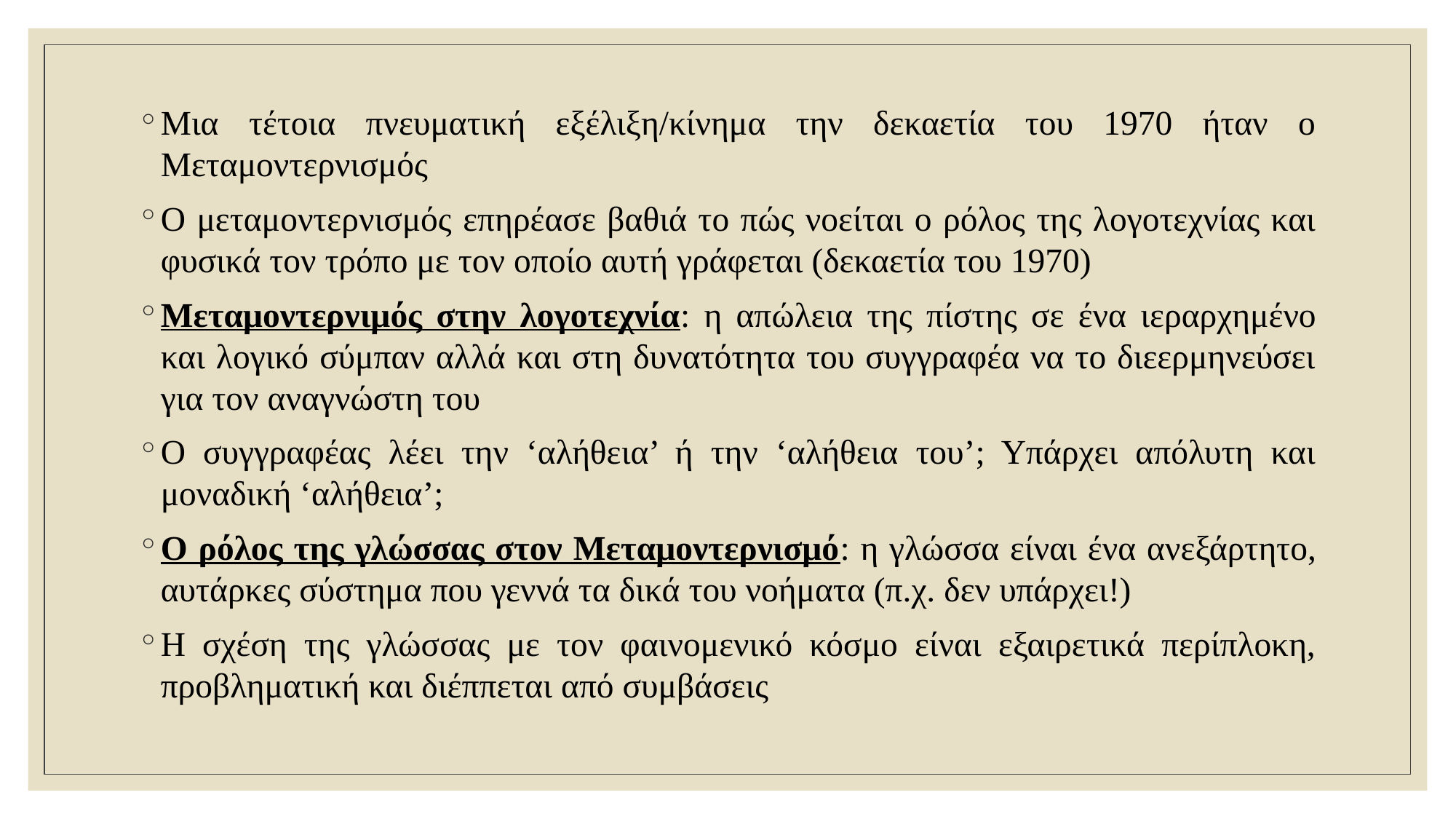

Μια τέτοια πνευματική εξέλιξη/κίνημα την δεκαετία του 1970 ήταν ο Μεταμοντερνισμός
Ο μεταμοντερνισμός επηρέασε βαθιά το πώς νοείται ο ρόλος της λογοτεχνίας και φυσικά τον τρόπο με τον οποίο αυτή γράφεται (δεκαετία του 1970)
Μεταμοντερνιμός στην λογοτεχνία: η απώλεια της πίστης σε ένα ιεραρχημένο και λογικό σύμπαν αλλά και στη δυνατότητα του συγγραφέα να το διεερμηνεύσει για τον αναγνώστη του
Ο συγγραφέας λέει την ‘αλήθεια’ ή την ‘αλήθεια του’; Υπάρχει απόλυτη και μοναδική ‘αλήθεια’;
Ο ρόλος της γλώσσας στον Μεταμοντερνισμό: η γλώσσα είναι ένα ανεξάρτητο, αυτάρκες σύστημα που γεννά τα δικά του νοήματα (π.χ. δεν υπάρχει!)
Η σχέση της γλώσσας με τον φαινομενικό κόσμο είναι εξαιρετικά περίπλοκη, προβληματική και διέππεται από συμβάσεις